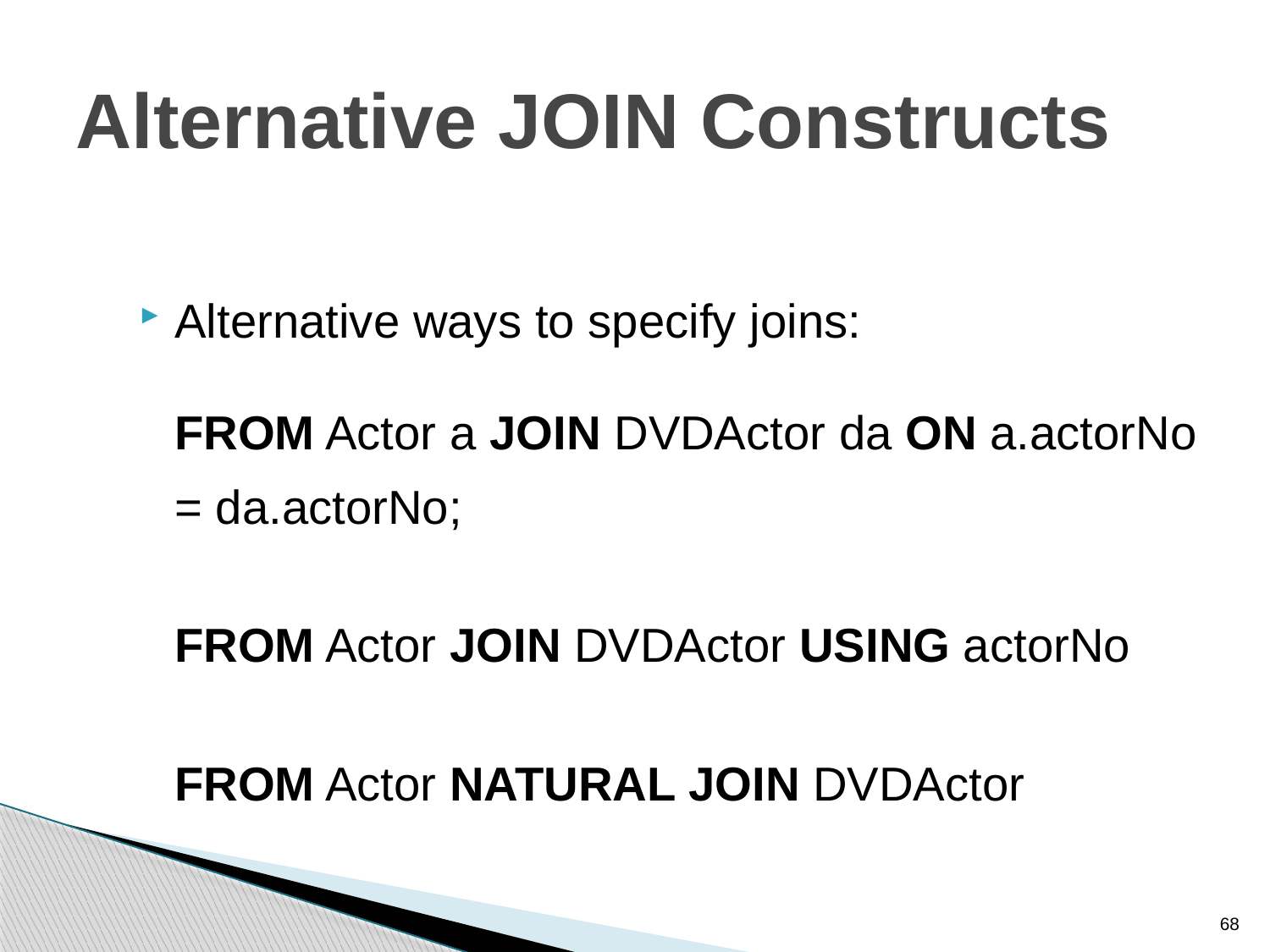

# Alternative JOIN Constructs
Alternative ways to specify joins:

	FROM Actor a JOIN DVDActor da ON a.actorNo = da.actorNo;
	FROM Actor JOIN DVDActor USING actorNo
	FROM Actor NATURAL JOIN DVDActor

68